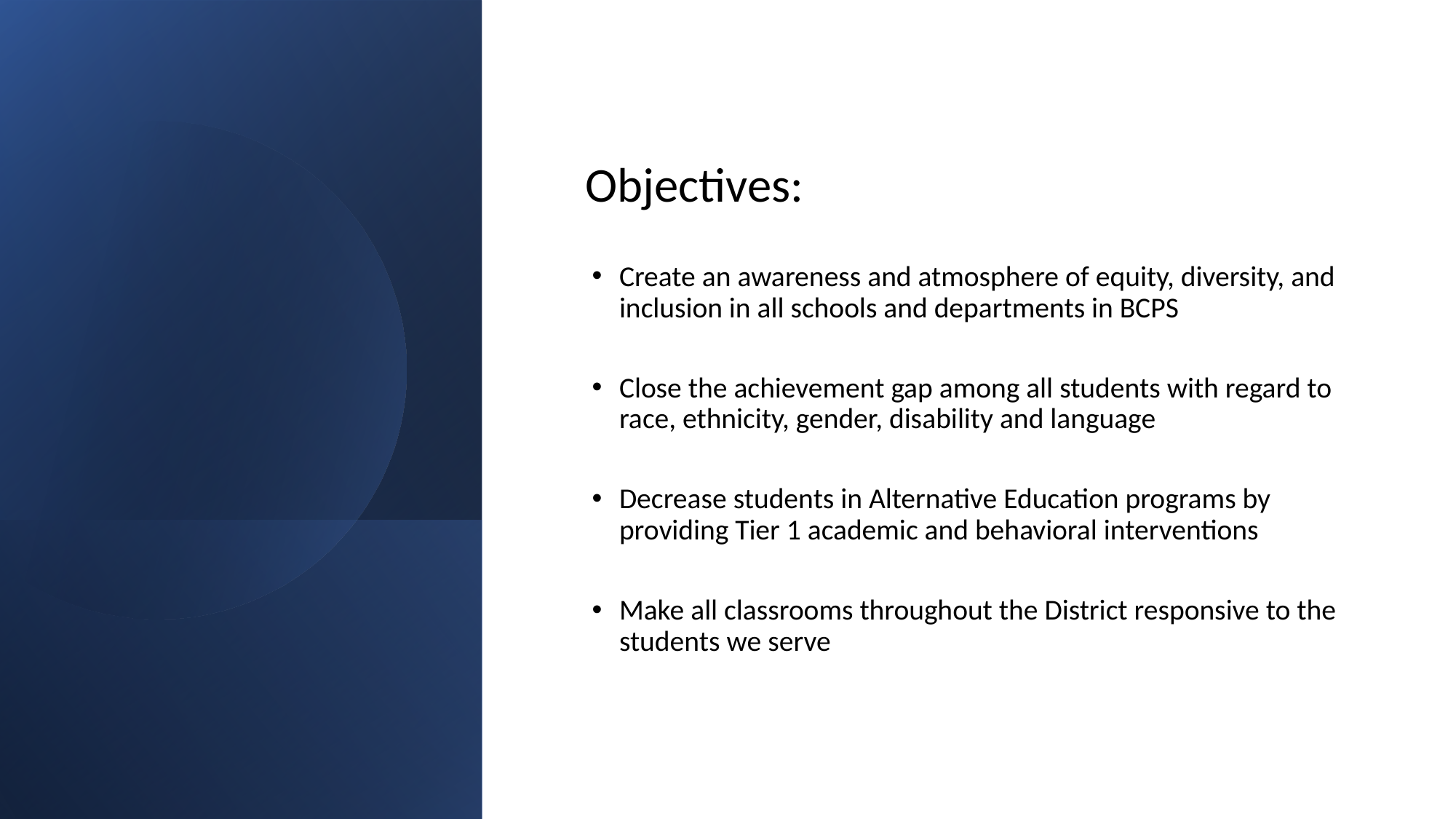

Objectives:

Create an awareness and atmosphere of equity, diversity, and inclusion in all schools and departments in BCPS

Close the achievement gap among all students with regard to race, ethnicity, gender, disability and language

Decrease students in Alternative Education programs by providing Tier 1 academic and behavioral interventions

Make all classrooms throughout the District responsive to the students we serve